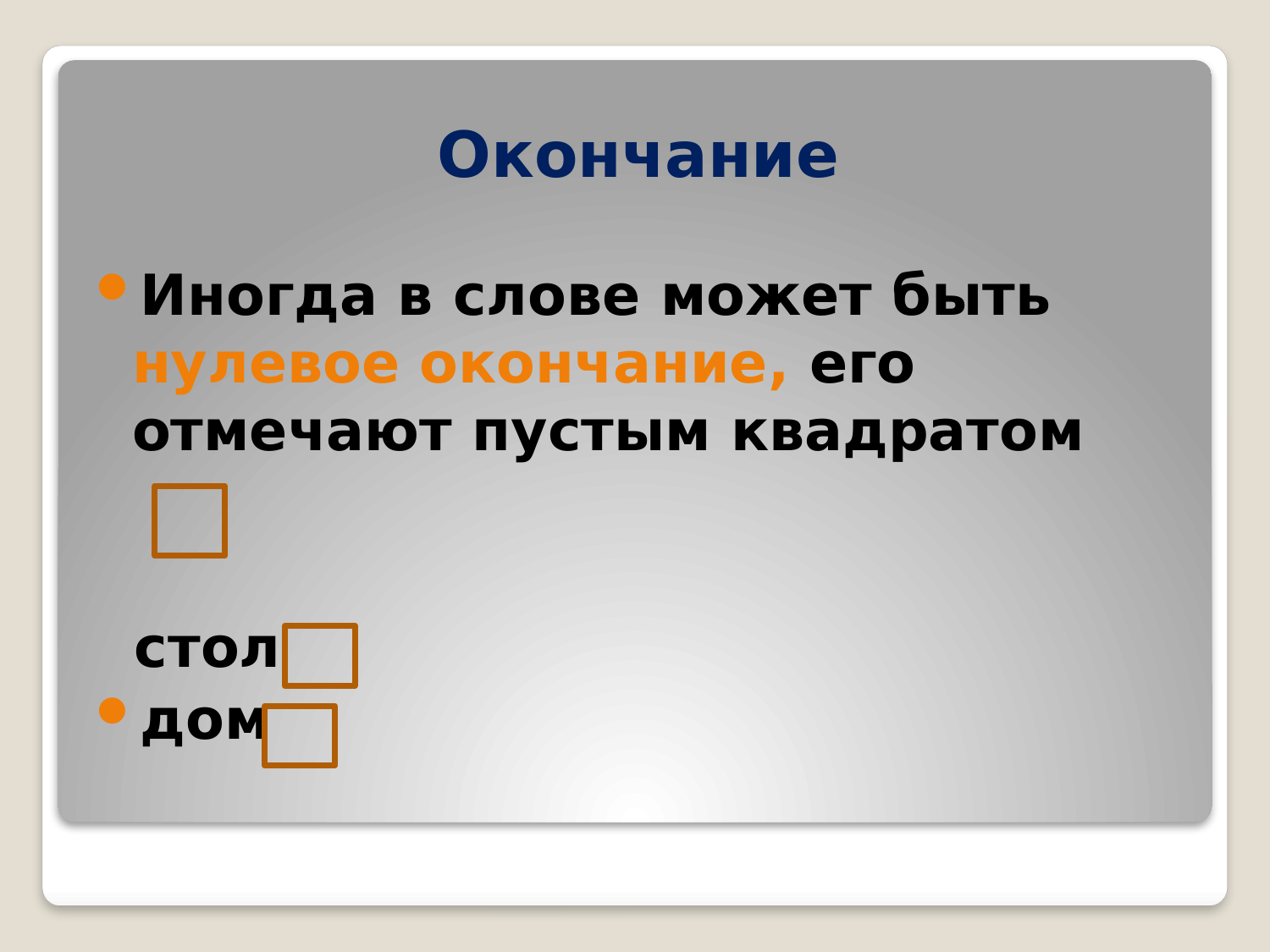

# Окончание
Иногда в слове может быть нулевое окончание, его отмечают пустым квадратом

  стол
дом